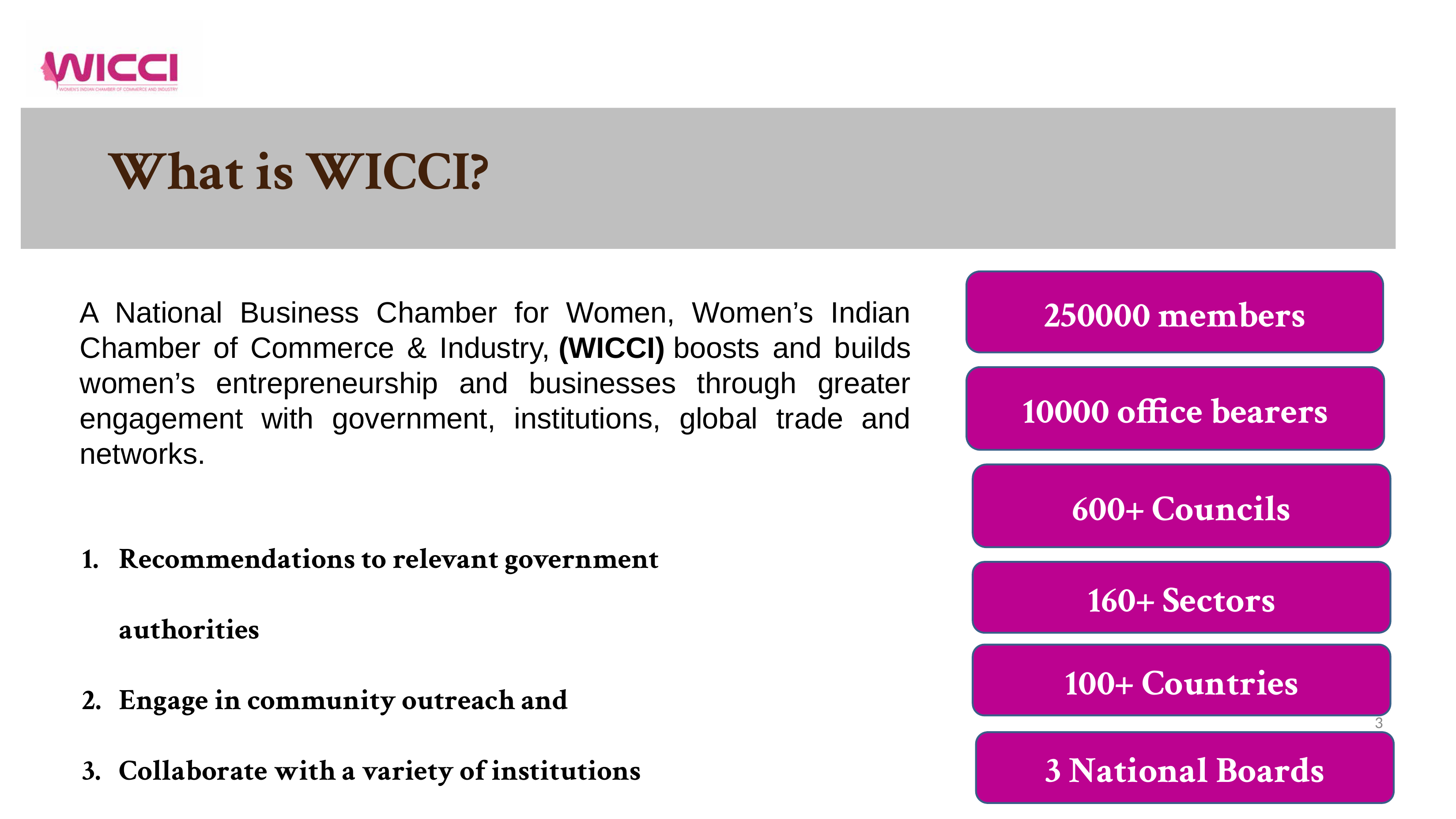

# What is WICCI?

A National Business Chamber for Women, Women’s Indian Chamber of Commerce & Industry, (WICCI) boosts and builds women’s entrepreneurship and businesses through greater engagement with government, institutions, global trade and networks.

250000 members
10000 office bearers

Recommendations to relevant government authorities
Engage in community outreach and
Collaborate with a variety of institutions
600+ Councils
160+ Sectors
100+ Countries
3
3 National Boards